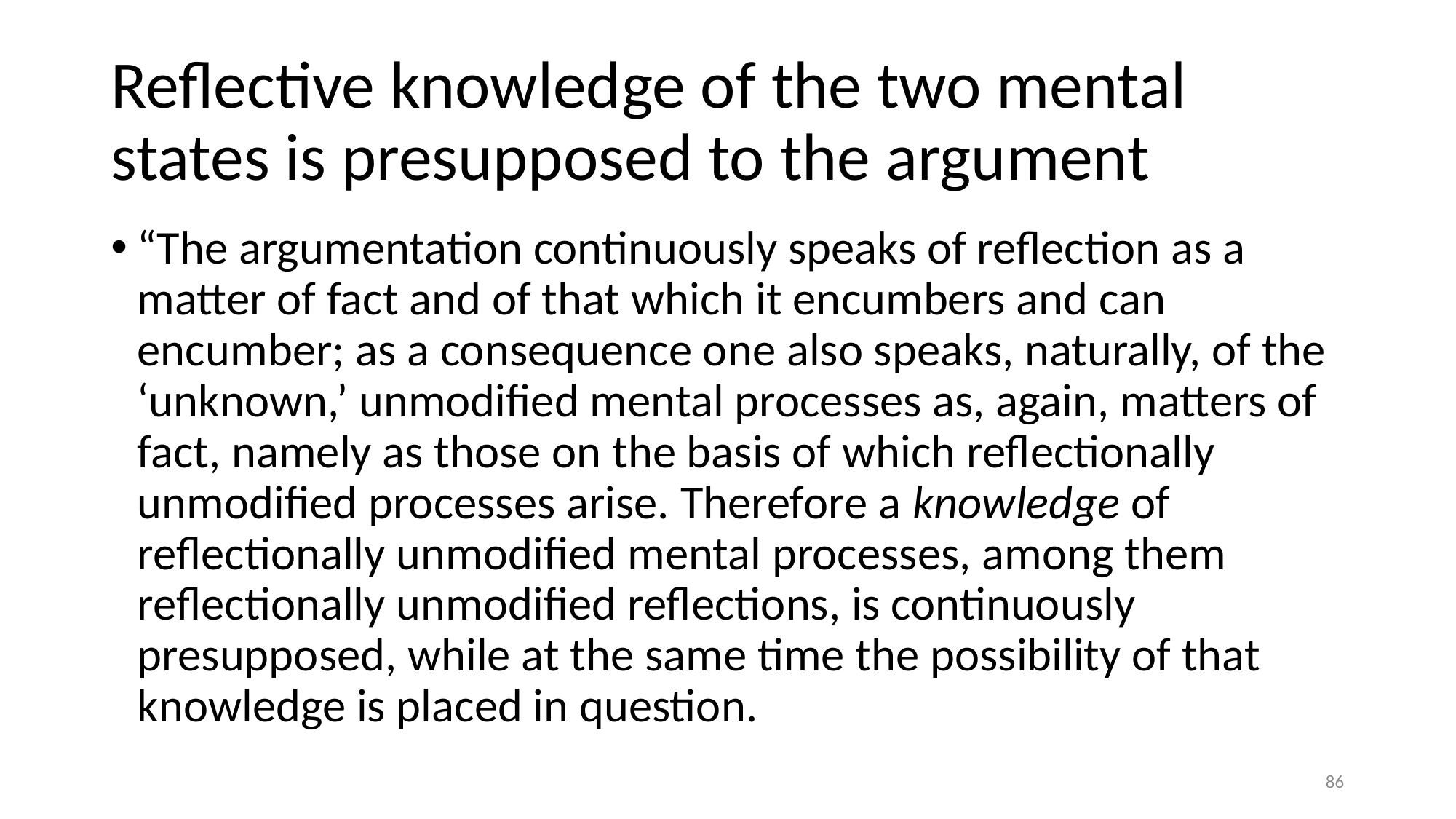

# Reflective knowledge of the two mental states is presupposed to the argument
“The argumentation continuously speaks of reflection as a matter of fact and of that which it encumbers and can encumber; as a consequence one also speaks, naturally, of the ‘unknown,’ unmodified mental processes as, again, matters of fact, namely as those on the basis of which reflectionally unmodified processes arise. Therefore a knowledge of reflectionally unmodified mental processes, among them reflectionally unmodified reflections, is continuously presupposed, while at the same time the possibility of that knowledge is placed in question.
86